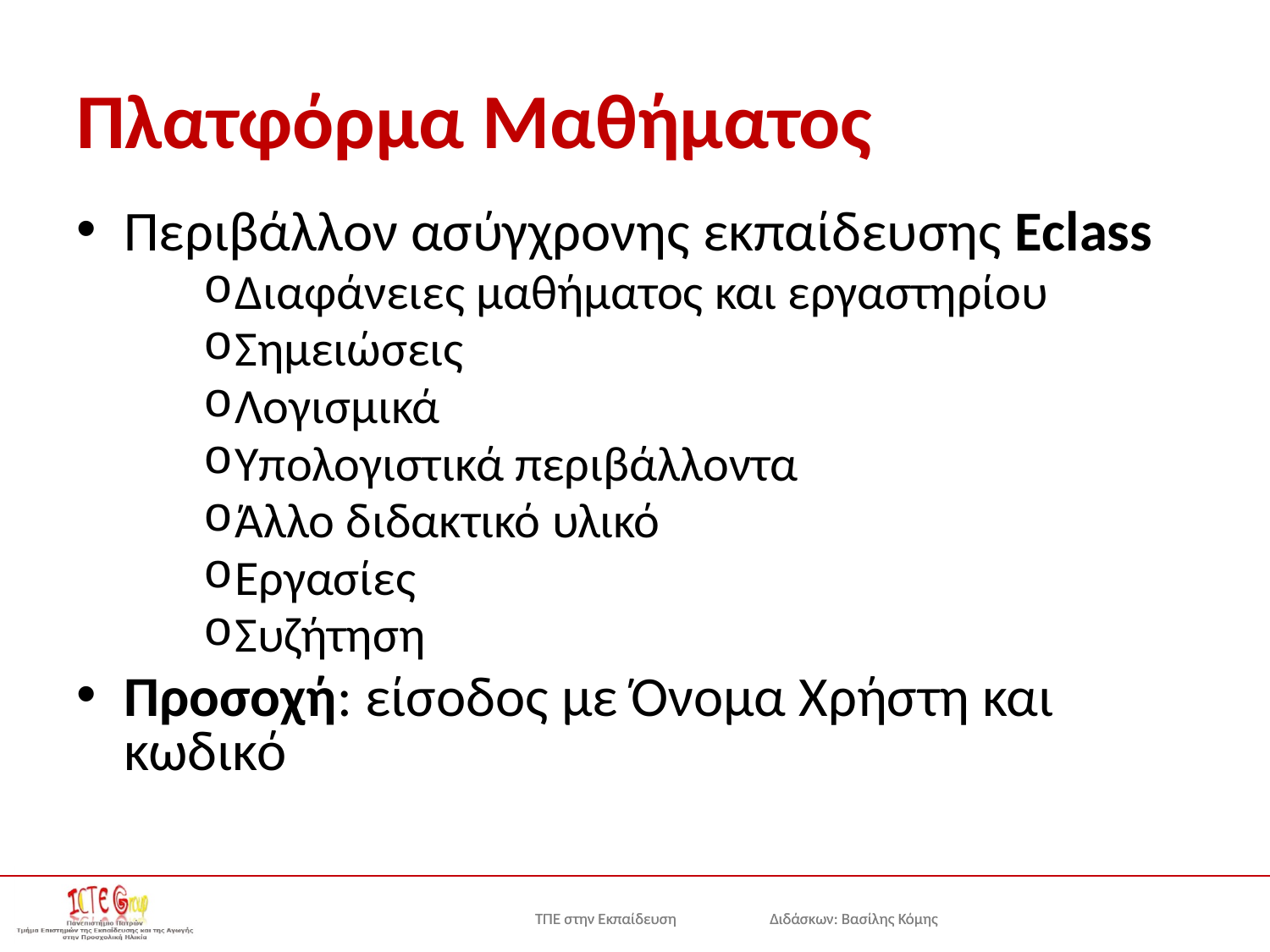

# Πλατφόρμα Μαθήματος
Περιβάλλον ασύγχρονης εκπαίδευσης Eclass
Διαφάνειες μαθήματος και εργαστηρίου
Σημειώσεις
Λογισμικά
Υπολογιστικά περιβάλλοντα
Άλλο διδακτικό υλικό
Εργασίες
Συζήτηση
Προσοχή: είσοδος με Όνομα Χρήστη και κωδικό